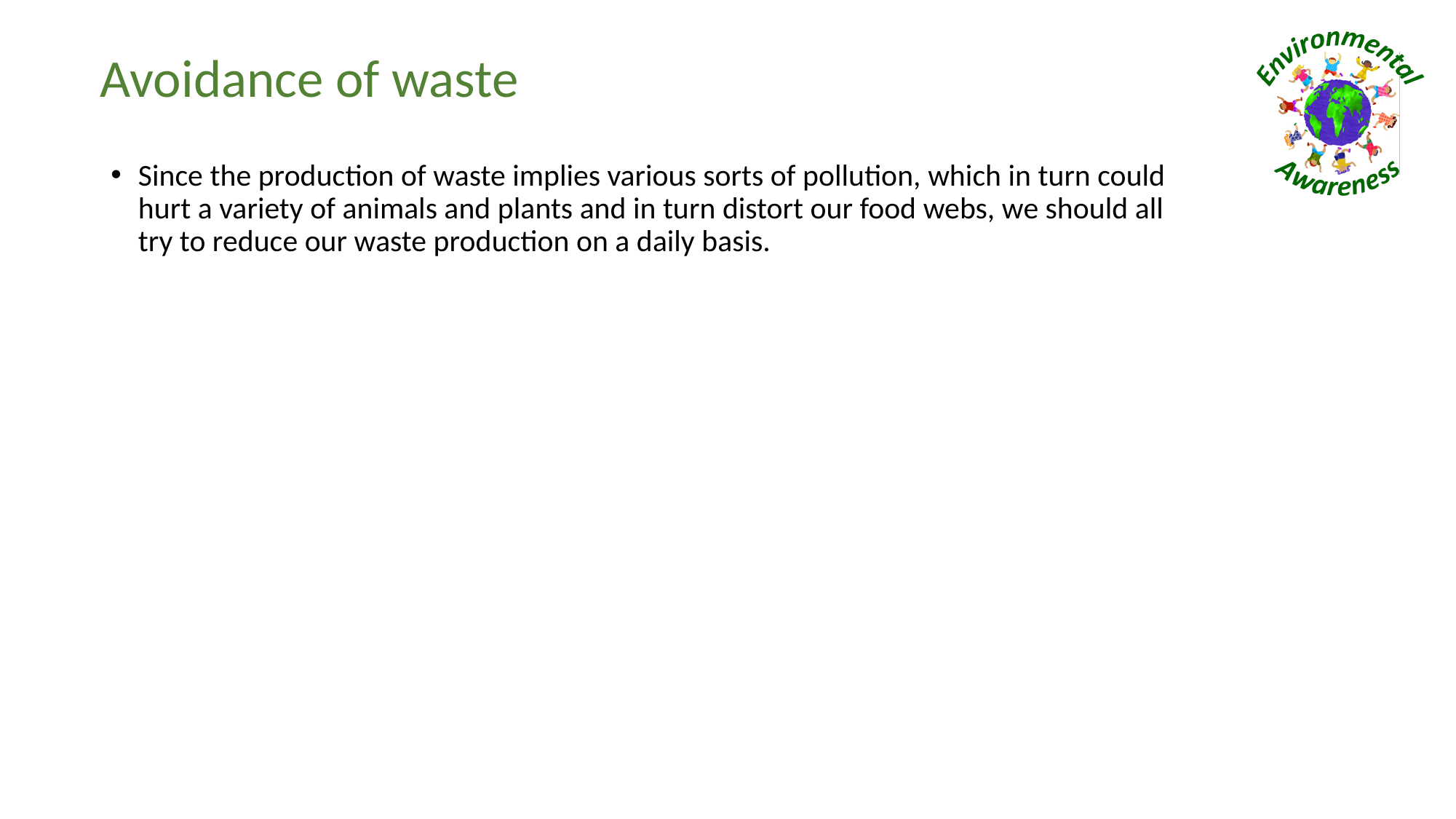

# Avoidance of waste
Since the production of waste implies various sorts of pollution, which in turn could hurt a variety of animals and plants and in turn distort our food webs, we should all try to reduce our waste production on a daily basis.